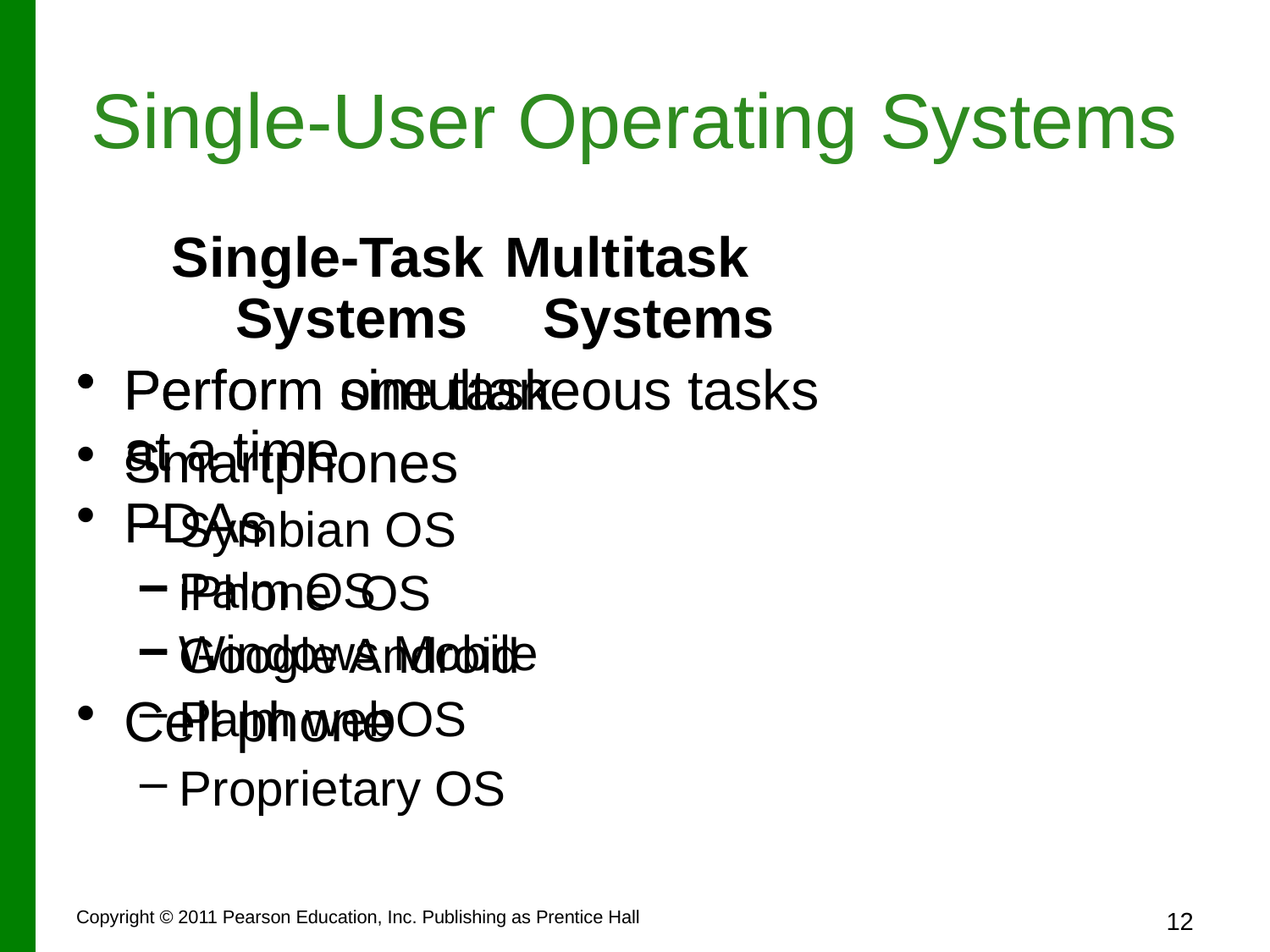

# Single-User Operating Systems
Single-Task Systems
Perform one task at a time
PDAs
Palm OS
Windows Mobile
Cell phone
Proprietary OS
Multitask
Systems
Perform simultaneous tasks
Smartphones
Symbian OS
iPhone  OS
Google Android
Palm webOS
Copyright © 2011 Pearson Education, Inc. Publishing as Prentice Hall
12